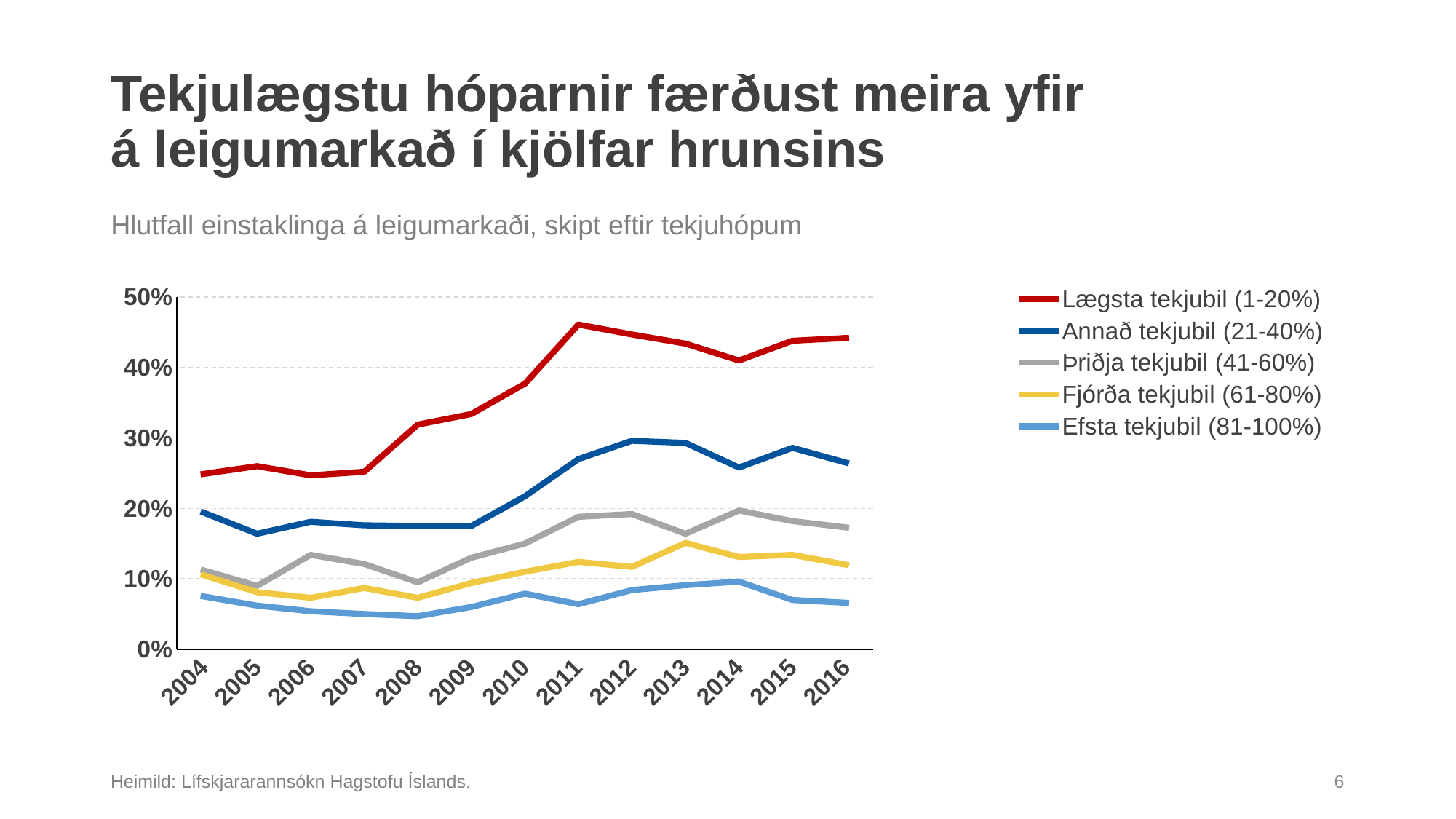

# Tekjulægstu hóparnir færðust meira yfir á leigumarkað í kjölfar hrunsins

### Chart

| Category | Lægsta tekjubil (1-20%) | Annað tekjubil (21-40%) | Þriðja tekjubil (41-60%) | Fjórða tekjubil (61-80%) | Efsta tekjubil (81-100%) |
|---|---|---|---|---|---|
| 2004 | 0.249 | 0.19399999999999998 | 0.11199999999999999 | 0.105 | 0.075 |
| 2005 | 0.26 | 0.16399999999999998 | 0.09 | 0.081 | 0.062 |
| 2006 | 0.247 | 0.18100000000000002 | 0.134 | 0.073 | 0.054000000000000006 |
| 2007 | 0.252 | 0.17600000000000002 | 0.121 | 0.087 | 0.05 |
| 2008 | 0.319 | 0.175 | 0.095 | 0.073 | 0.047 |
| 2009 | 0.33399999999999996 | 0.175 | 0.13 | 0.094 | 0.06 |
| 2010 | 0.377 | 0.217 | 0.15 | 0.11 | 0.079 |
| 2011 | 0.461 | 0.27 | 0.188 | 0.124 | 0.064 |
| 2012 | 0.447 | 0.29600000000000004 | 0.192 | 0.11699999999999999 | 0.084 |
| 2013 | 0.434 | 0.293 | 0.16399999999999998 | 0.151 | 0.091 |
| 2014 | 0.41 | 0.258 | 0.19699999999999998 | 0.131 | 0.096 |
| 2015 | 0.43799999999999994 | 0.28600000000000003 | 0.182 | 0.134 | 0.07 |
| 2016 | 0.442 | 0.265 | 0.17300000000000001 | 0.12 | 0.066 |
Hlutfall einstaklinga á leigumarkaði, skipt eftir tekjuhópum
6
Heimild: Lífskjararannsókn Hagstofu Íslands.